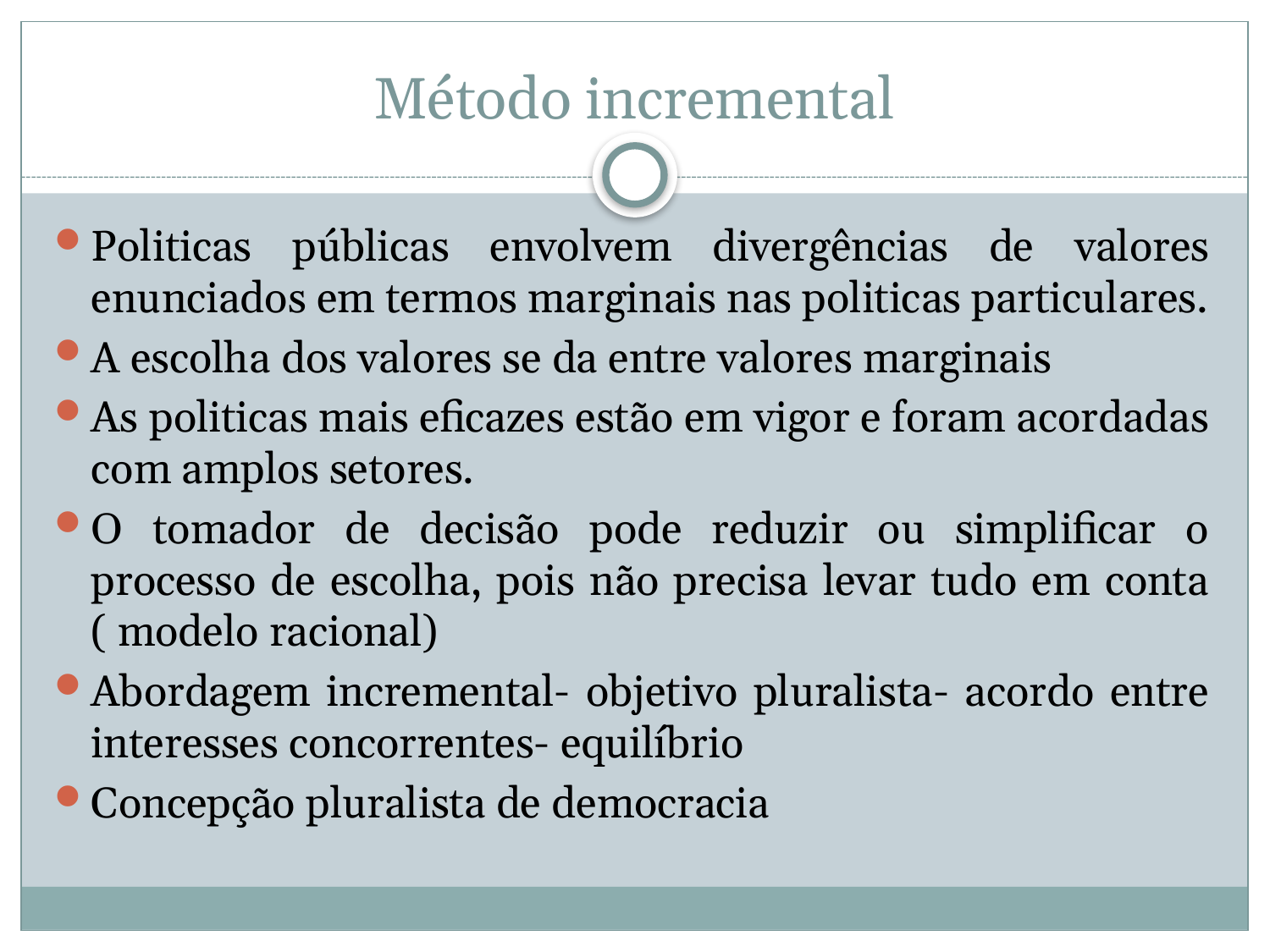

# Método incremental
Politicas públicas envolvem divergências de valores enunciados em termos marginais nas politicas particulares.
A escolha dos valores se da entre valores marginais
As politicas mais eficazes estão em vigor e foram acordadas com amplos setores.
O tomador de decisão pode reduzir ou simplificar o processo de escolha, pois não precisa levar tudo em conta ( modelo racional)
Abordagem incremental- objetivo pluralista- acordo entre interesses concorrentes- equilíbrio
Concepção pluralista de democracia